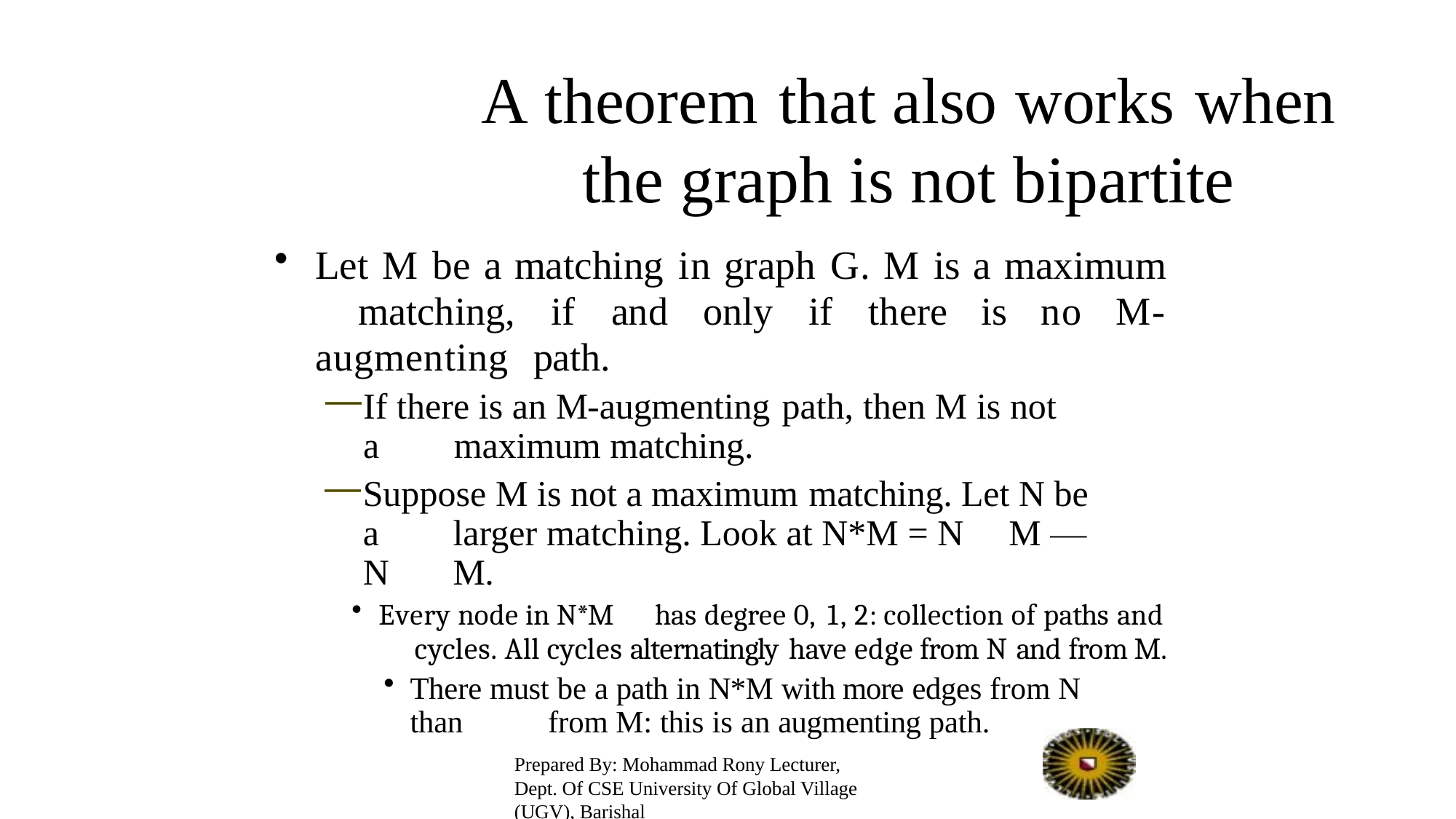

# A theorem that also works when
the graph is not bipartite
Let M be a matching in graph G. M is a maximum 	matching, if and only if there is no M-augmenting 	path.
If there is an M-augmenting path, then M is not a 	maximum matching.
Suppose M is not a maximum matching. Let N be a 	larger matching. Look at N*M = N	M — N	M.
Every node in N*M	has degree 0, 1, 2: collection of paths and
cycles. All cycles alternatingly have edge from N and from M.
There must be a path in N*M with more edges from N than 	from M: this is an augmenting path.
Prepared By: Mohammad Rony Lecturer, Dept. Of CSE University Of Global Village (UGV), Barishal